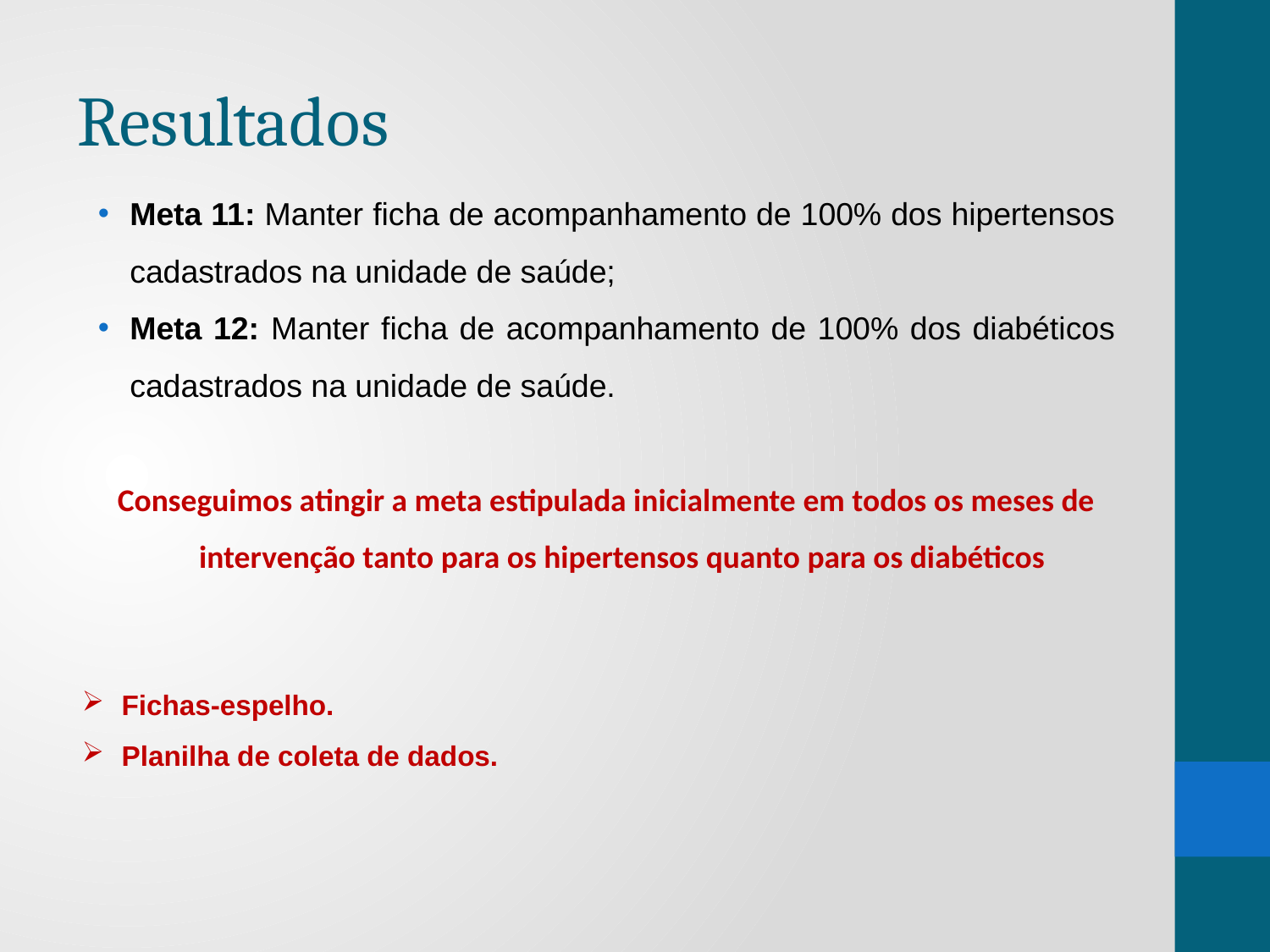

# Resultados
Meta 11: Manter ficha de acompanhamento de 100% dos hipertensos cadastrados na unidade de saúde;
Meta 12: Manter ficha de acompanhamento de 100% dos diabéticos cadastrados na unidade de saúde.

Conseguimos atingir a meta estipulada inicialmente em todos os meses de intervenção tanto para os hipertensos quanto para os diabéticos
Fichas-espelho.
Planilha de coleta de dados.